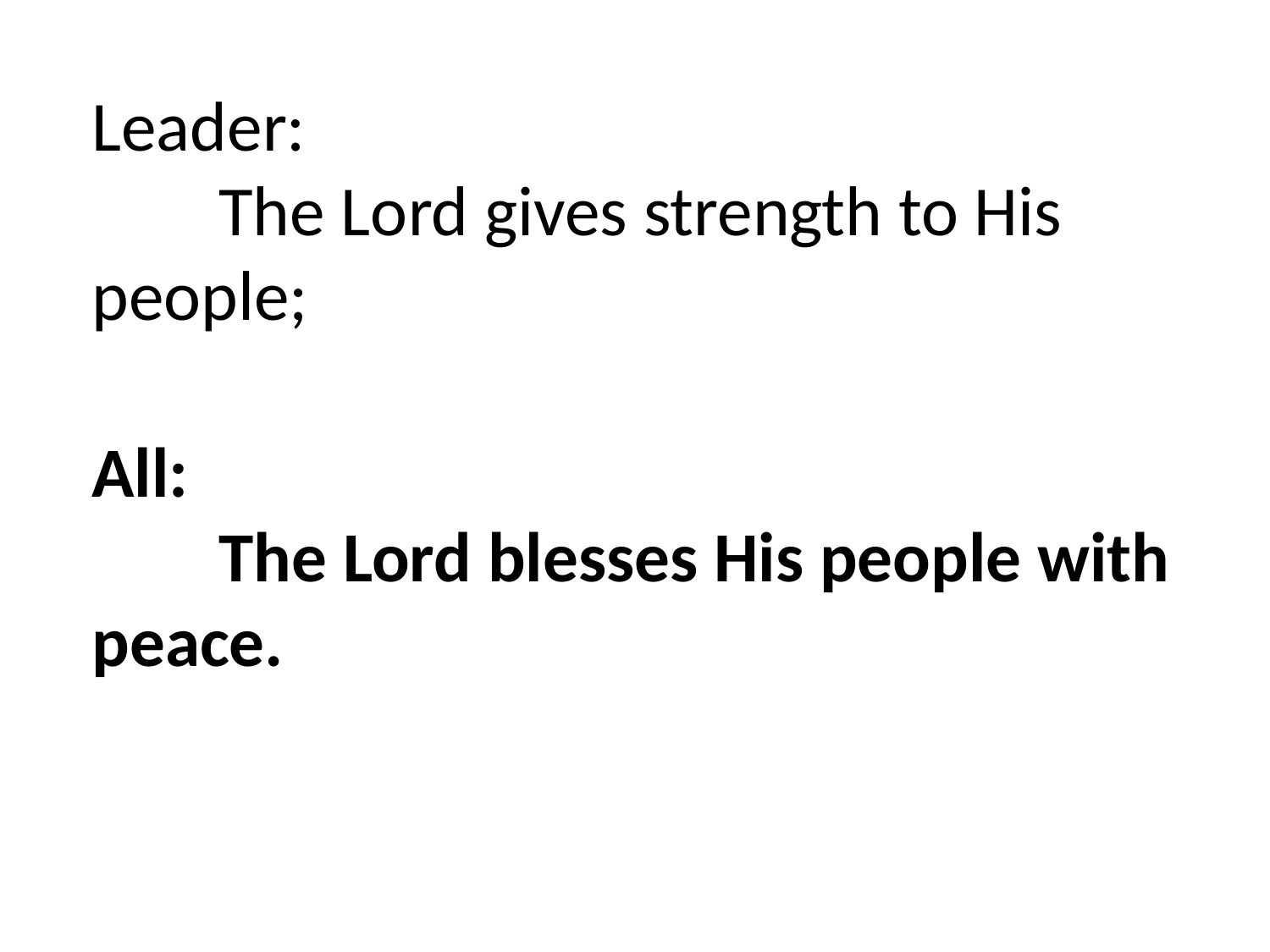

Leader:
	The Lord gives strength to His people;
All:
	The Lord blesses His people with peace.